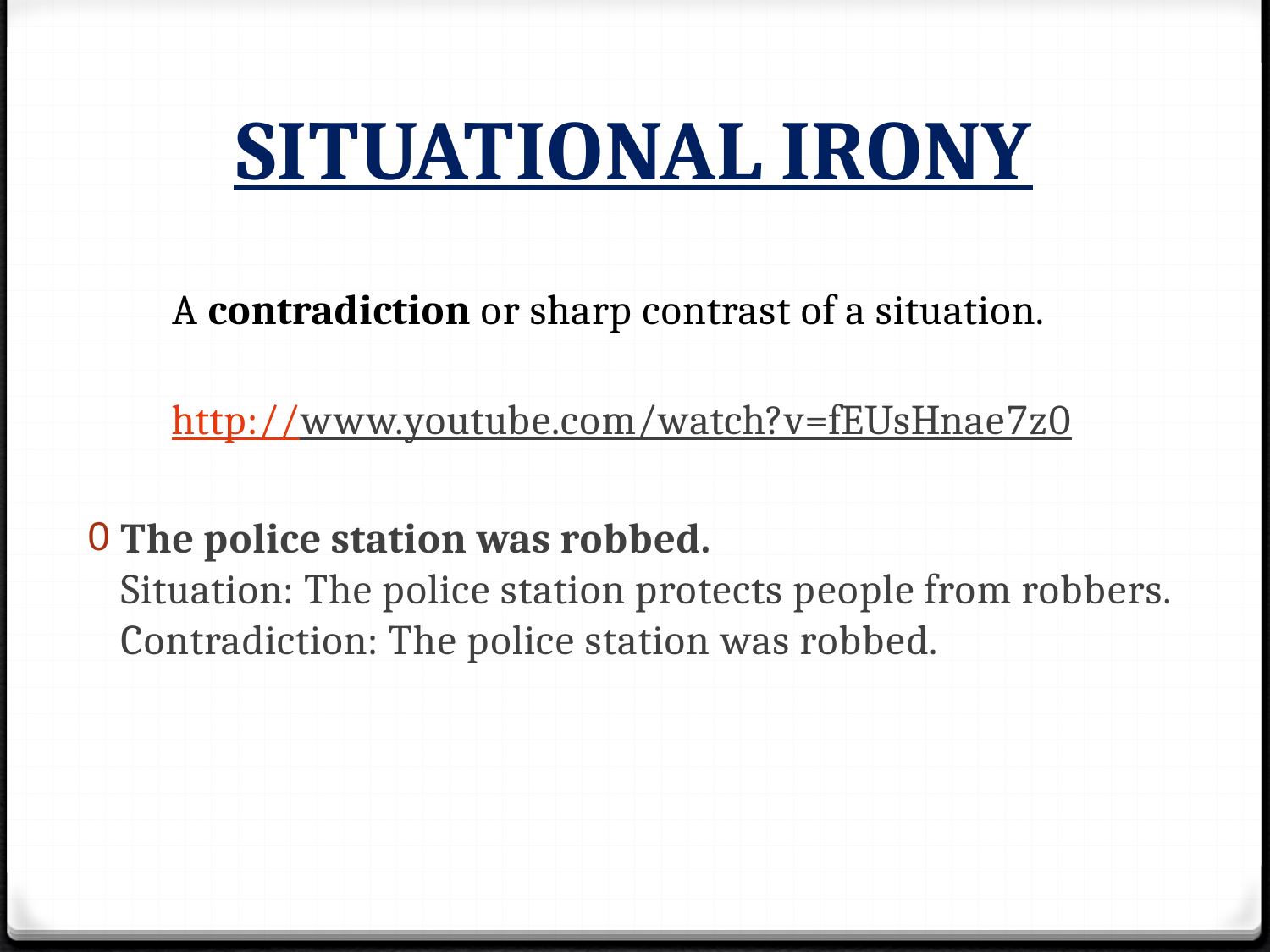

# SITUATIONAL IRONY
         A contradiction or sharp contrast of a situation.
         http://www.youtube.com/watch?v=fEUsHnae7z0

The police station was robbed.
Situation: The police station protects people from robbers.
Contradiction: The police station was robbed.